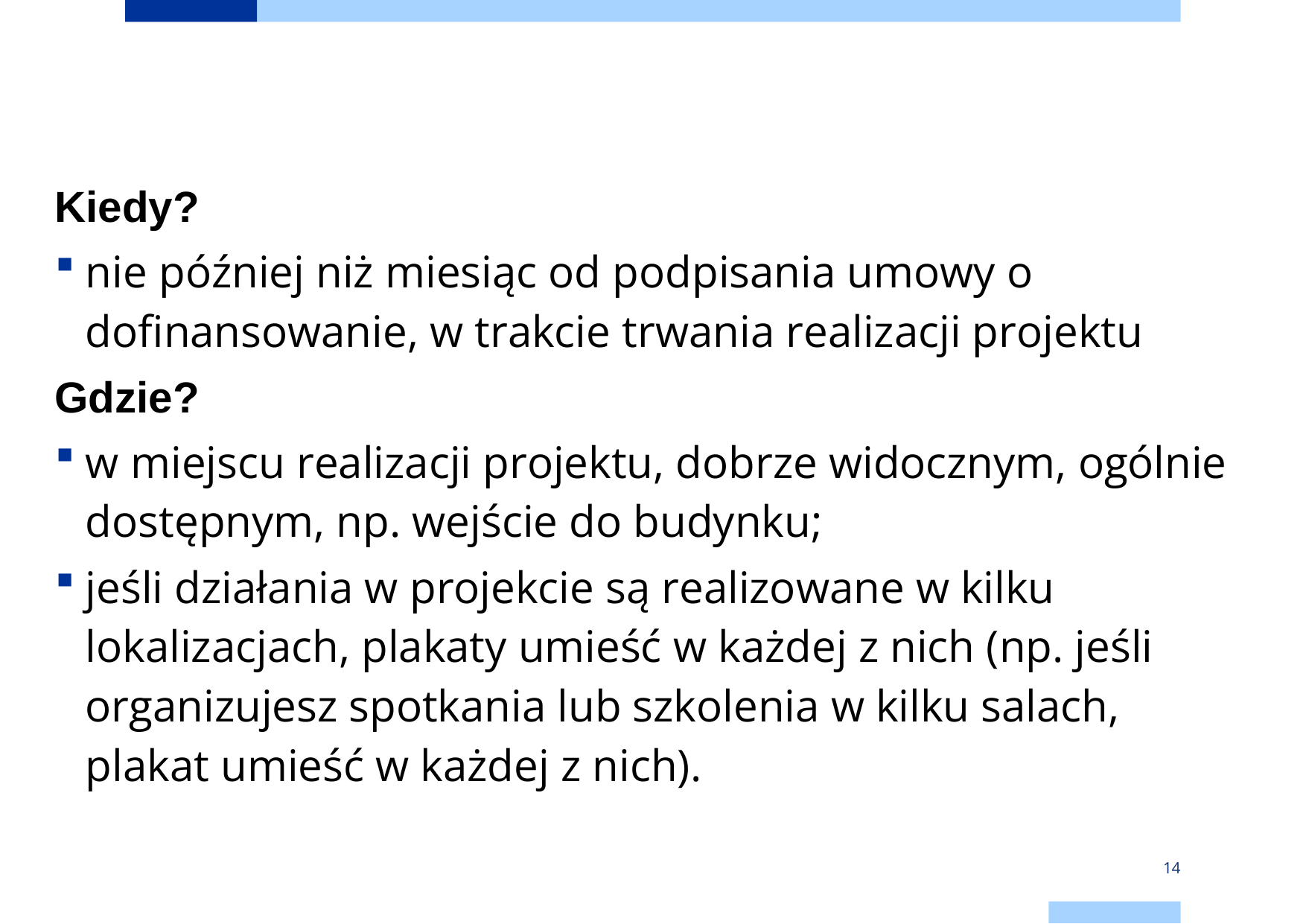

# Plakat A3 - obowiązkowo, gdy projekt nie wymaga tablicy!
Kiedy?
nie później niż miesiąc od podpisania umowy o dofinansowanie, w trakcie trwania realizacji projektu
Gdzie?
w miejscu realizacji projektu, dobrze widocznym, ogólnie dostępnym, np. wejście do budynku;
jeśli działania w projekcie są realizowane w kilku lokalizacjach, plakaty umieść w każdej z nich (np. jeśli organizujesz spotkania lub szkolenia w kilku salach, plakat umieść w każdej z nich).

14